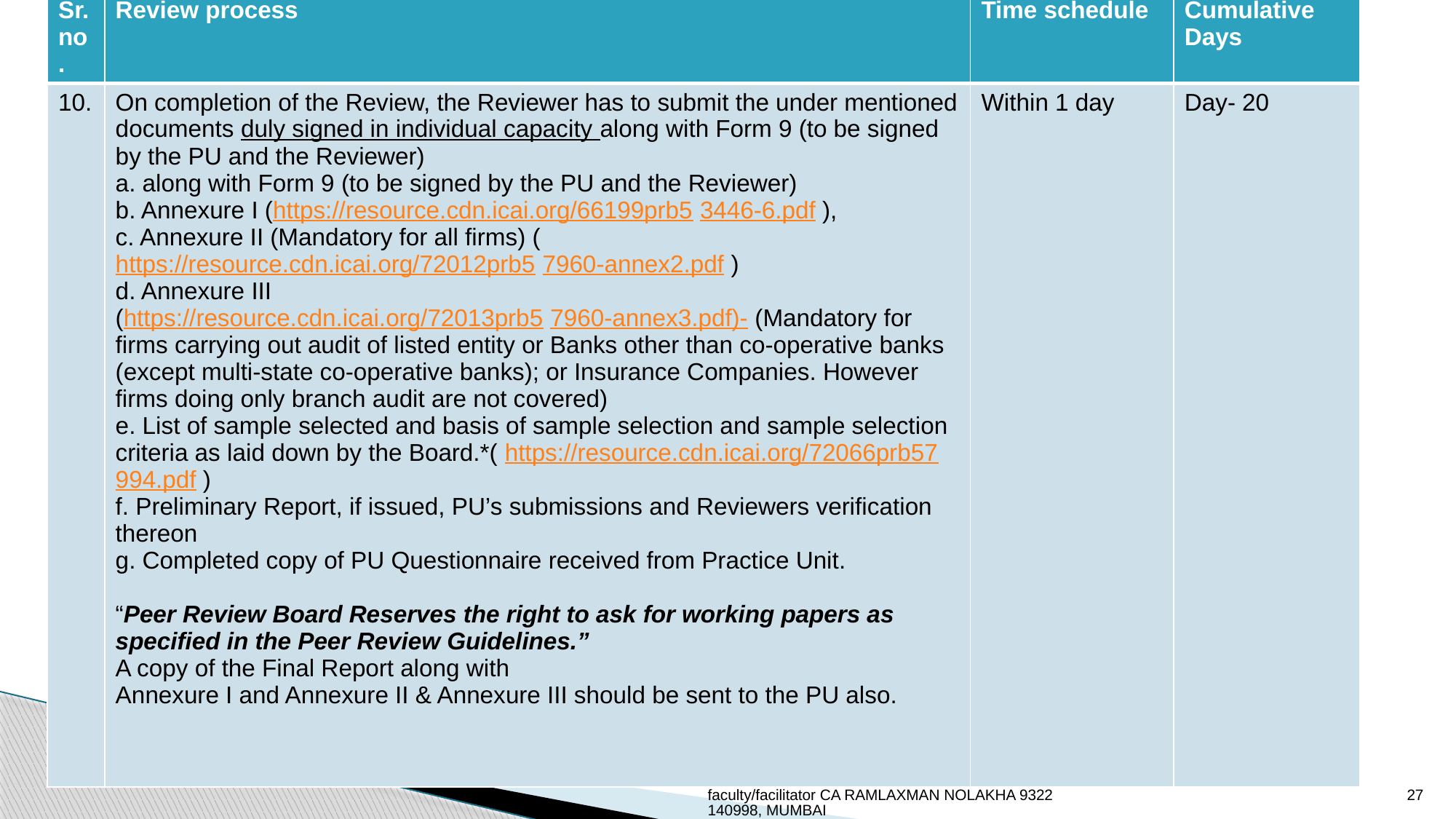

| Sr.no. | Review process | Time schedule | Cumulative Days |
| --- | --- | --- | --- |
| 10. | On completion of the Review, the Reviewer has to submit the under mentioned documents duly signed in individual capacity along with Form 9 (to be signed by the PU and the Reviewer) a. along with Form 9 (to be signed by the PU and the Reviewer) b. Annexure I (https://resource.cdn.icai.org/66199prb5 3446-6.pdf ), c. Annexure II (Mandatory for all firms) (https://resource.cdn.icai.org/72012prb5 7960-annex2.pdf ) d. Annexure III (https://resource.cdn.icai.org/72013prb5 7960-annex3.pdf)- (Mandatory for firms carrying out audit of listed entity or Banks other than co-operative banks (except multi-state co-operative banks); or Insurance Companies. However firms doing only branch audit are not covered) e. List of sample selected and basis of sample selection and sample selection criteria as laid down by the Board.\*( https://resource.cdn.icai.org/72066prb57 994.pdf ) f. Preliminary Report, if issued, PU’s submissions and Reviewers verification thereon g. Completed copy of PU Questionnaire received from Practice Unit. “Peer Review Board Reserves the right to ask for working papers as specified in the Peer Review Guidelines.” A copy of the Final Report along with Annexure I and Annexure II & Annexure III should be sent to the PU also. | Within 1 day | Day- 20 |
faculty/facilitator CA RAMLAXMAN NOLAKHA 9322140998, MUMBAI
27